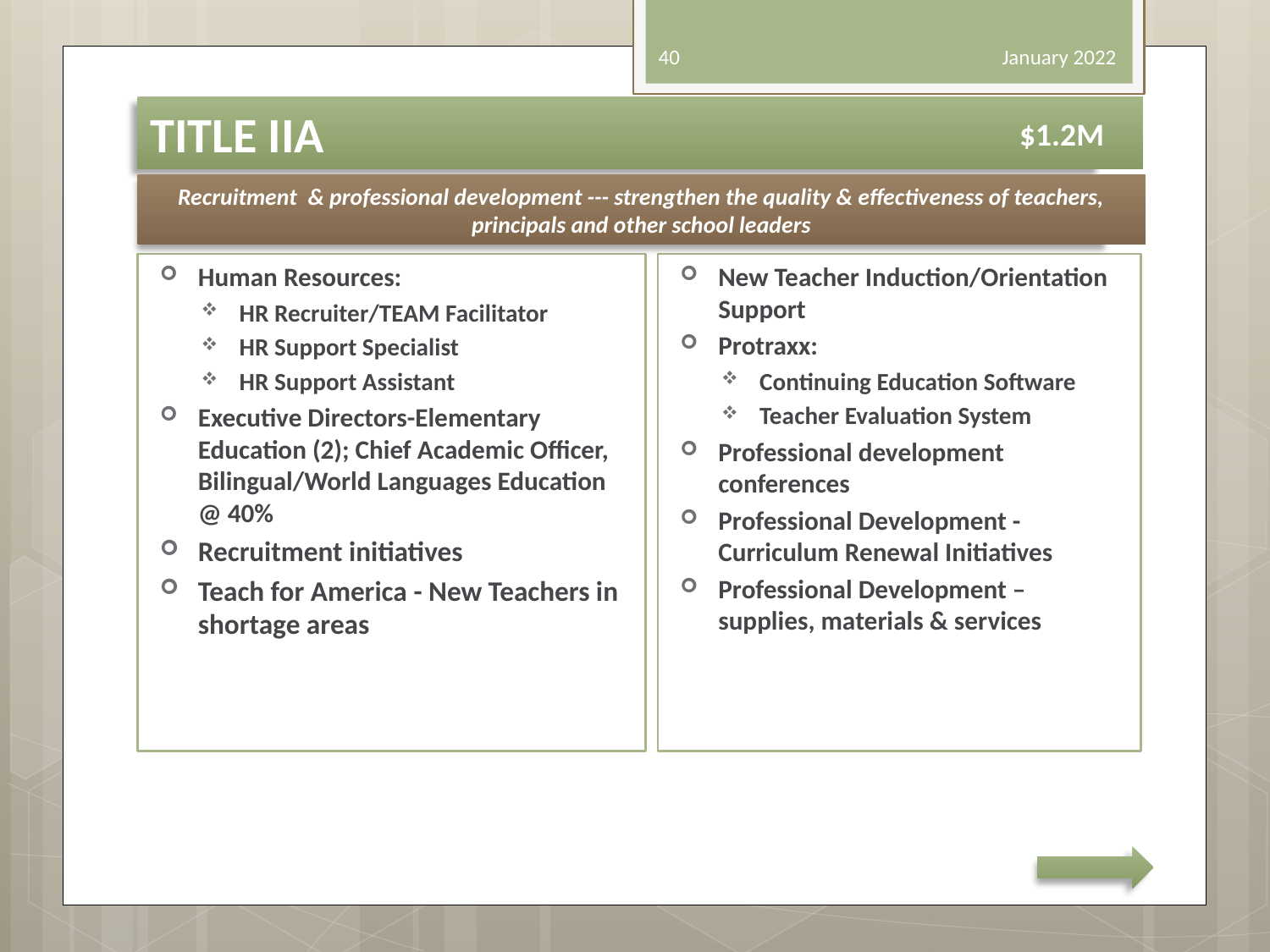

40
January 2022
# TITLE IIA
$1.2M
$1.2M
Recruitment  & professional development --- strengthen the quality & effectiveness of teachers, principals and other school leaders
Human Resources:
HR Recruiter/TEAM Facilitator
HR Support Specialist
HR Support Assistant
Executive Directors-Elementary Education (2); Chief Academic Officer, Bilingual/World Languages Education @ 40%
Recruitment initiatives
Teach for America - New Teachers in shortage areas

New Teacher Induction/Orientation Support
Protraxx:
Continuing Education Software
Teacher Evaluation System
Professional development conferences
Professional Development - Curriculum Renewal Initiatives
Professional Development – supplies, materials & services